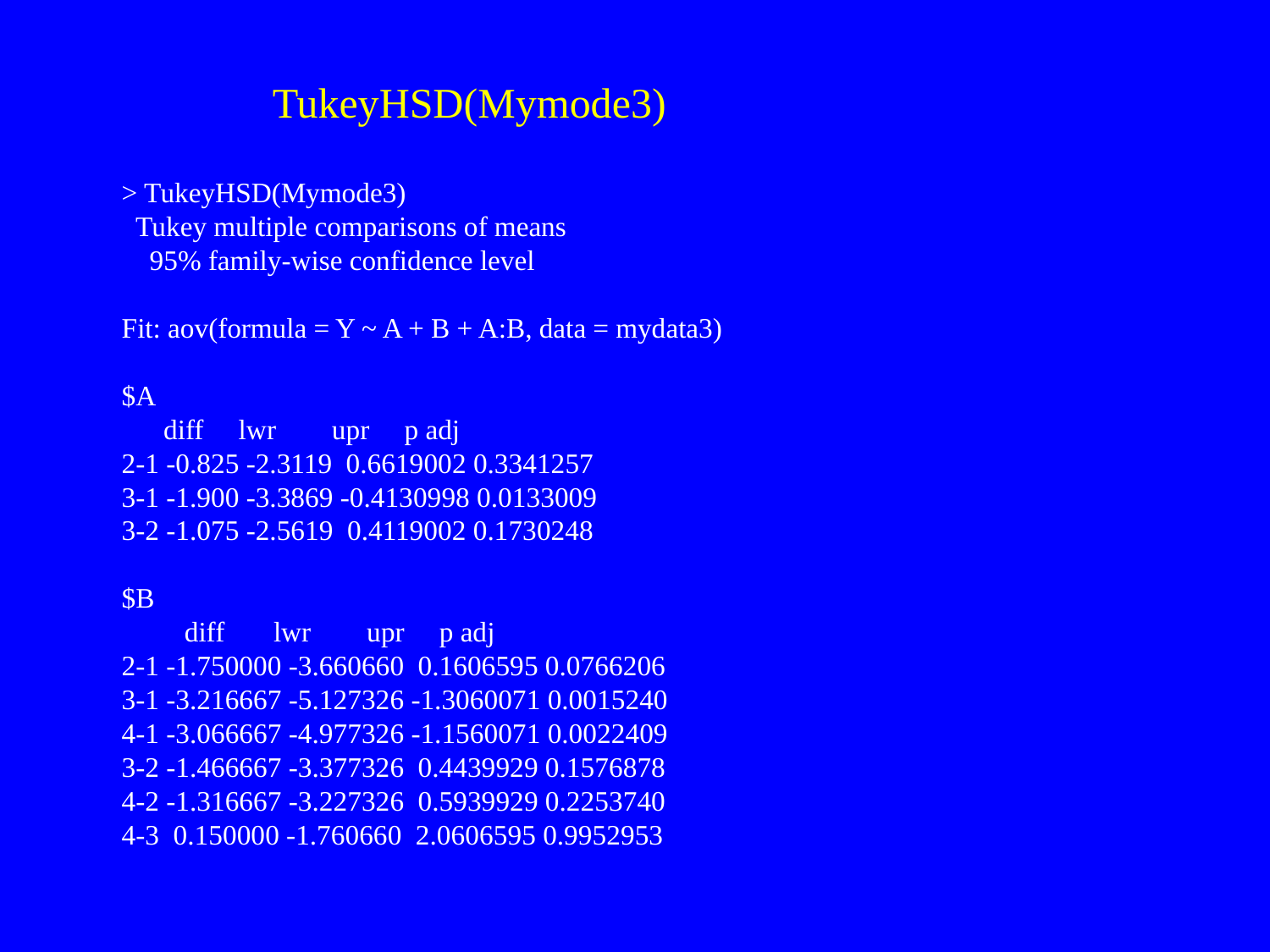

TukeyHSD(Mymode3)
> TukeyHSD(Mymode3)
  Tukey multiple comparisons of means
    95% family-wise confidence level

Fit: aov(formula = Y ~ A + B + A:B, data = mydata3)

$A
      diff     lwr        upr     p adj
2-1 -0.825 -2.3119  0.6619002 0.3341257
3-1 -1.900 -3.3869 -0.4130998 0.0133009
3-2 -1.075 -2.5619  0.4119002 0.1730248

$B
         diff       lwr        upr     p adj
2-1 -1.750000 -3.660660  0.1606595 0.0766206
3-1 -3.216667 -5.127326 -1.3060071 0.0015240
4-1 -3.066667 -4.977326 -1.1560071 0.0022409
3-2 -1.466667 -3.377326  0.4439929 0.1576878
4-2 -1.316667 -3.227326  0.5939929 0.2253740
4-3  0.150000 -1.760660  2.0606595 0.9952953